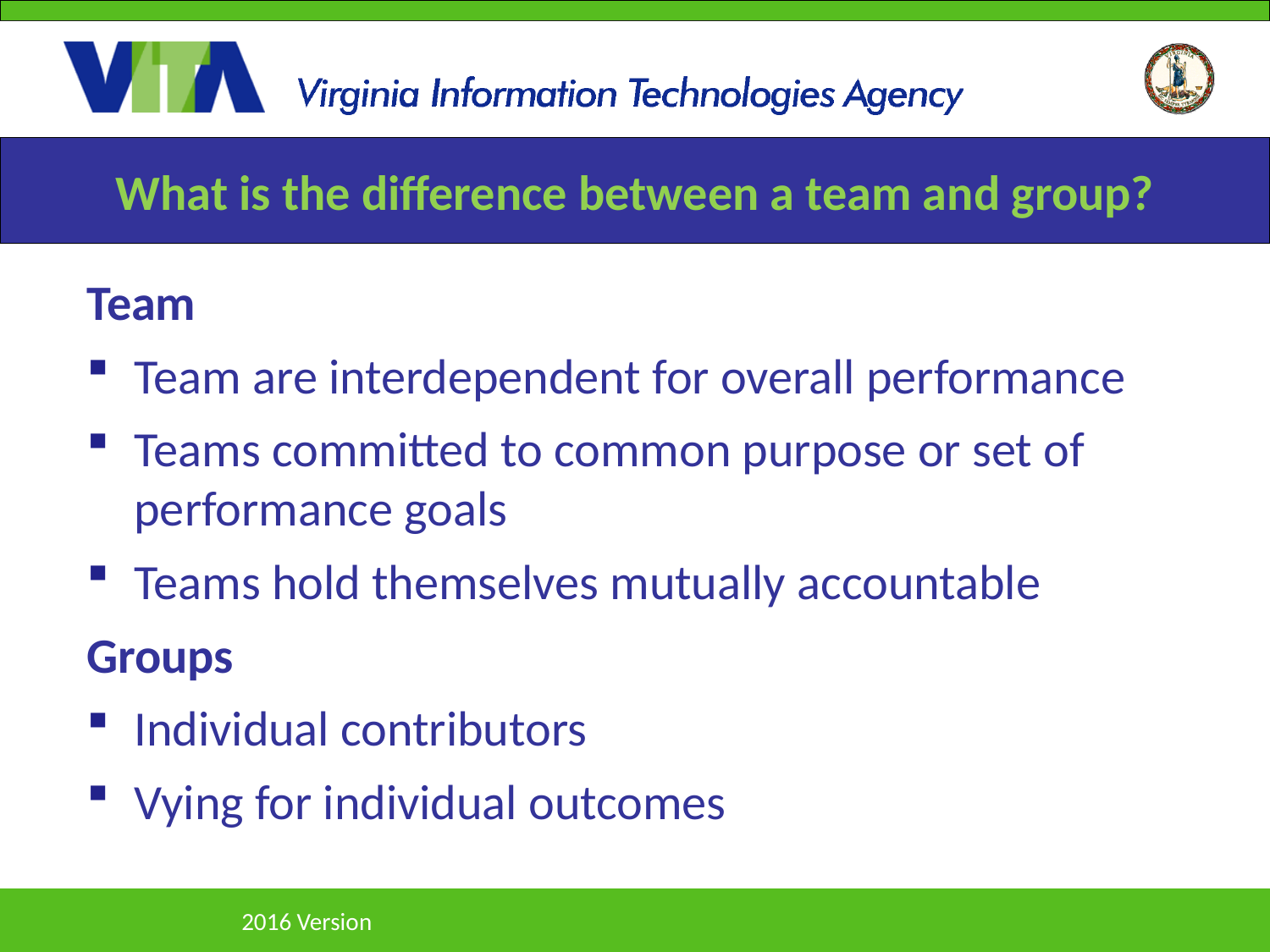

# What is the difference between a team and group?
Team
Team are interdependent for overall performance
Teams committed to common purpose or set of performance goals
Teams hold themselves mutually accountable
Groups
Individual contributors
Vying for individual outcomes
2016 Version